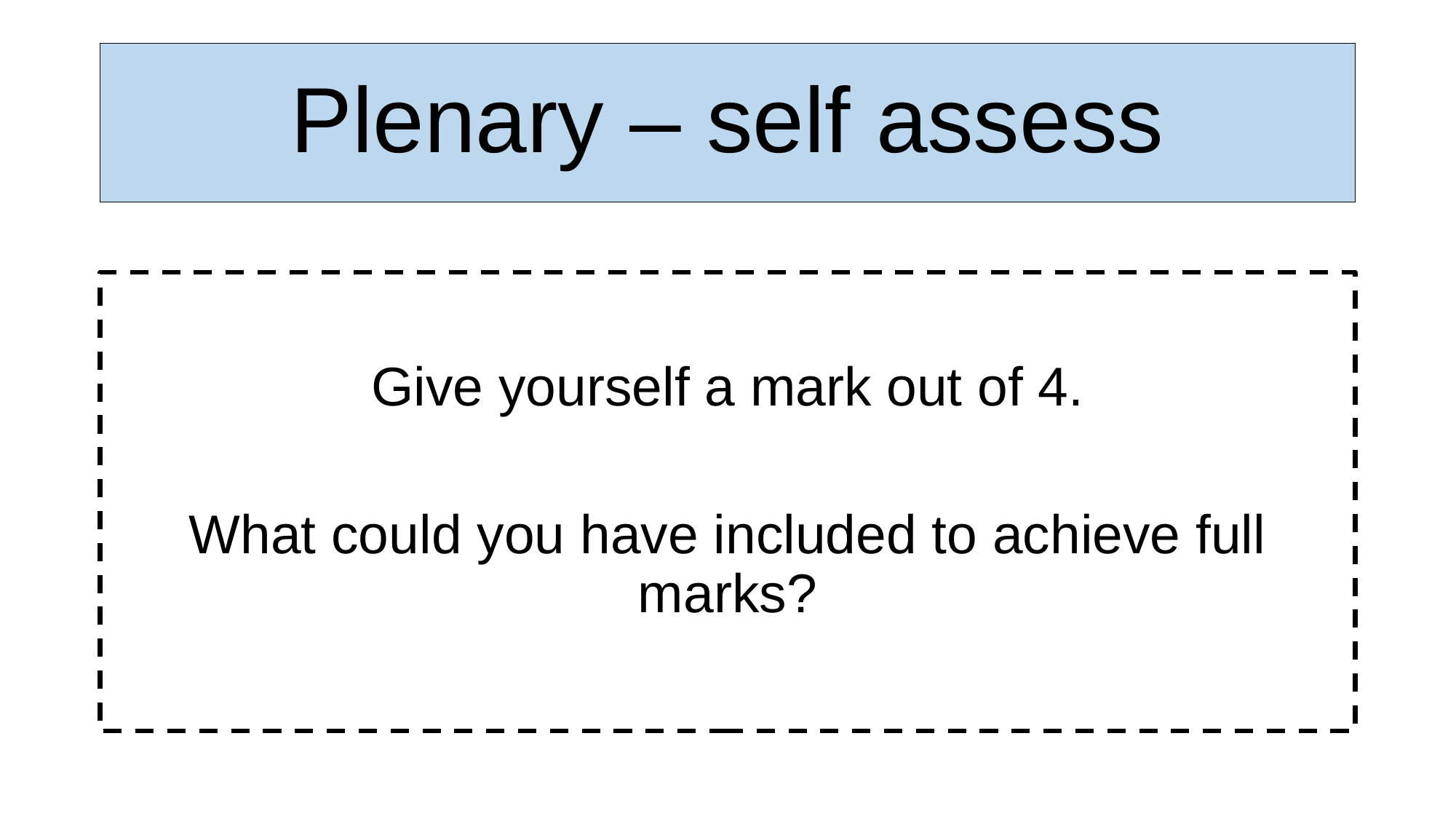

# Plenary – self assess

Give yourself a mark out of 4.

What could you have included to achieve full marks?